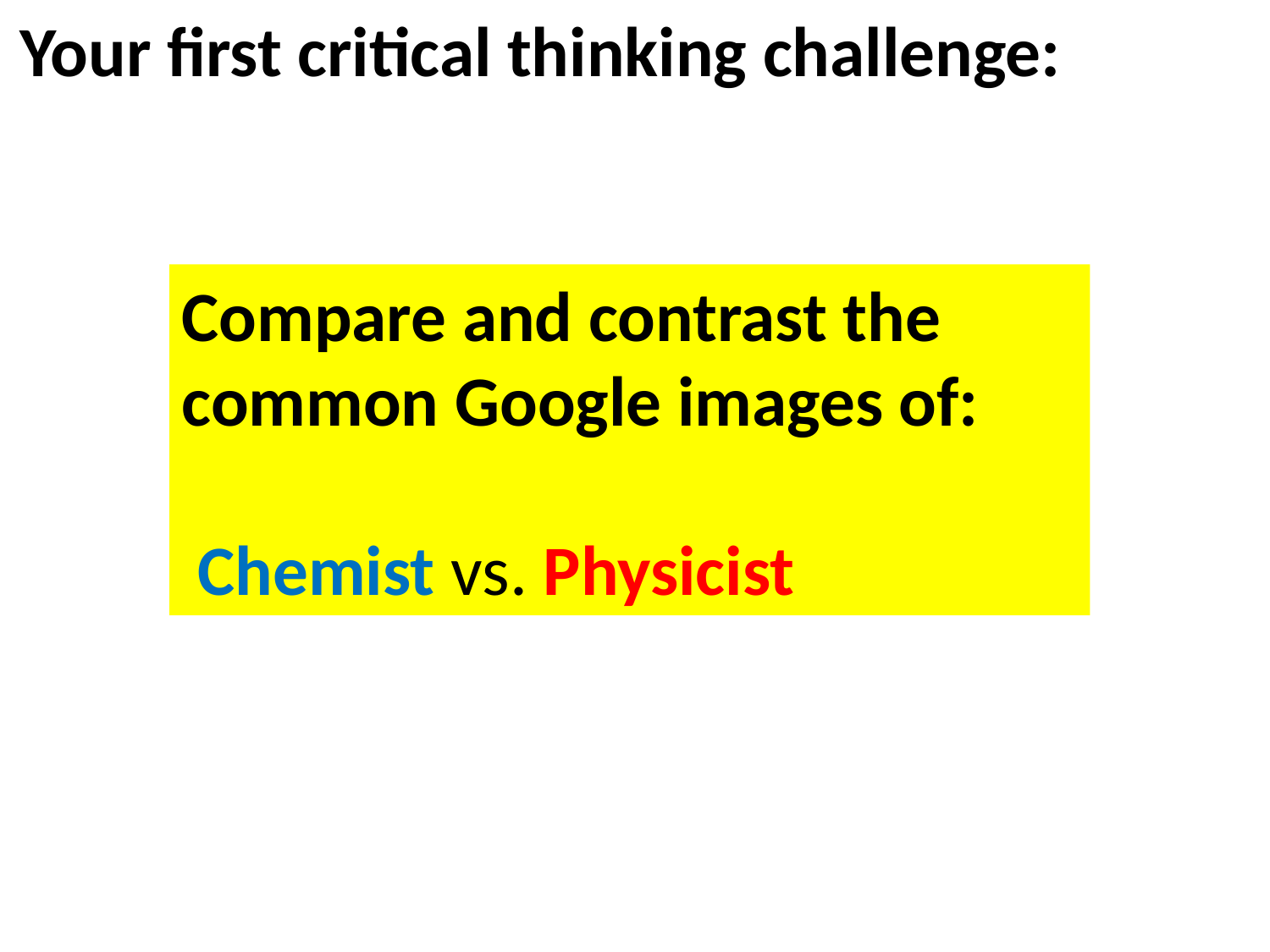

Your first critical thinking challenge:

Compare and contrast the common Google images of:

 Chemist vs. Physicist